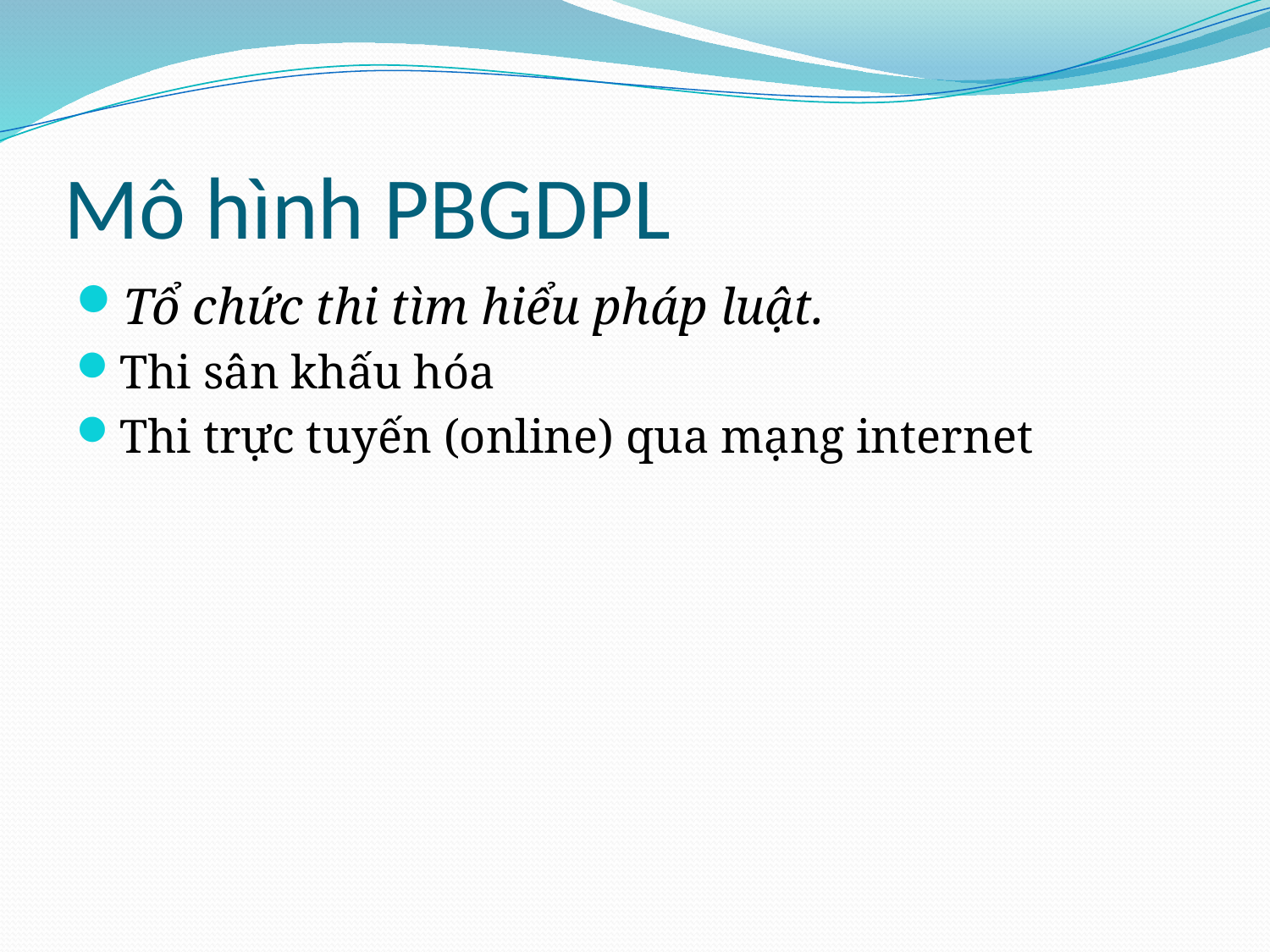

# Mô hình PBGDPL
Tổ chức thi tìm hiểu pháp luật.
Thi sân khấu hóa
Thi trực tuyến (online) qua mạng internet